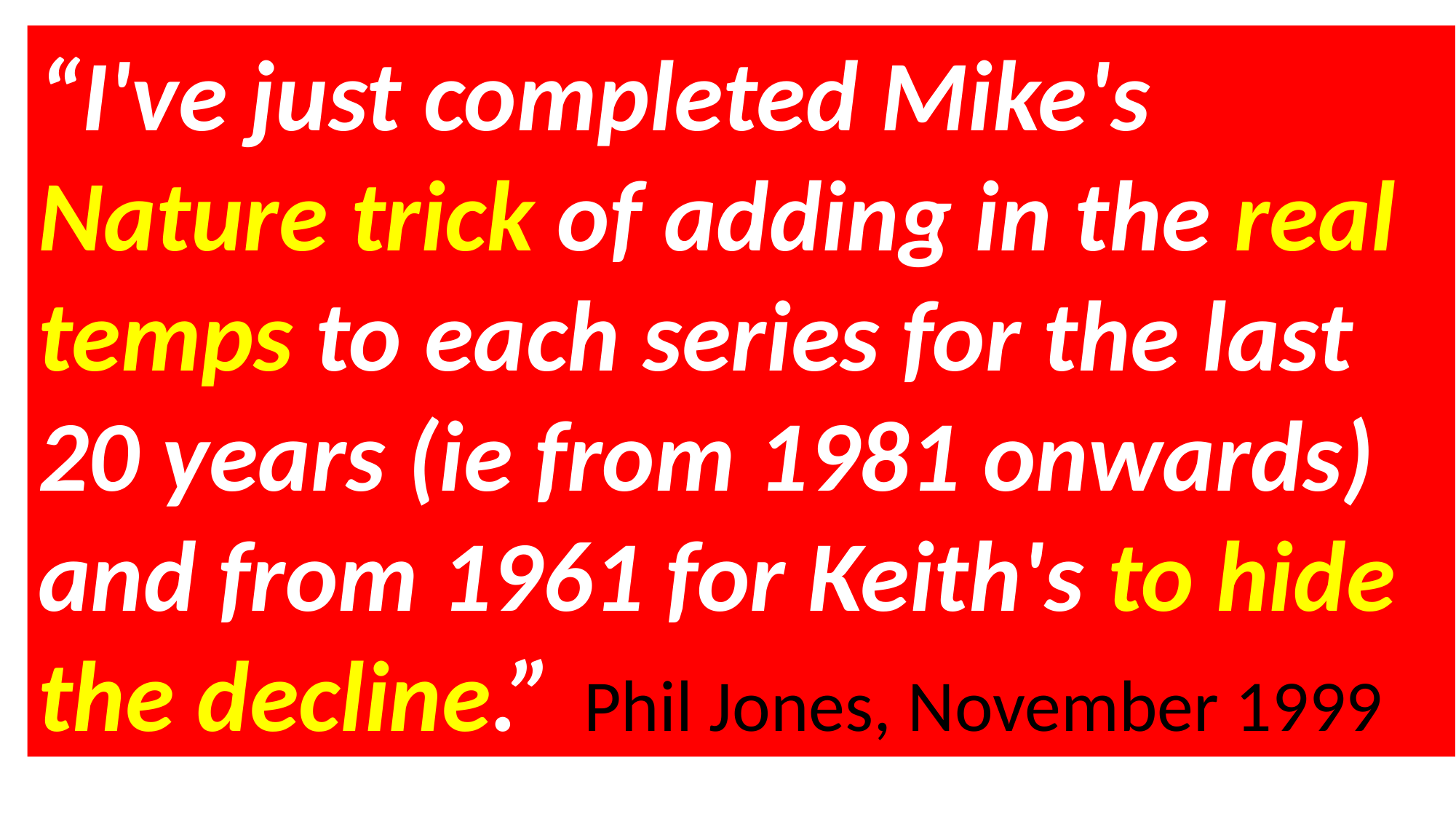

“I've just completed Mike's Nature trick of adding in the real temps to each series for the last 20 years (ie from 1981 onwards) and from 1961 for Keith's to hide the decline.” 	Phil Jones, November 1999